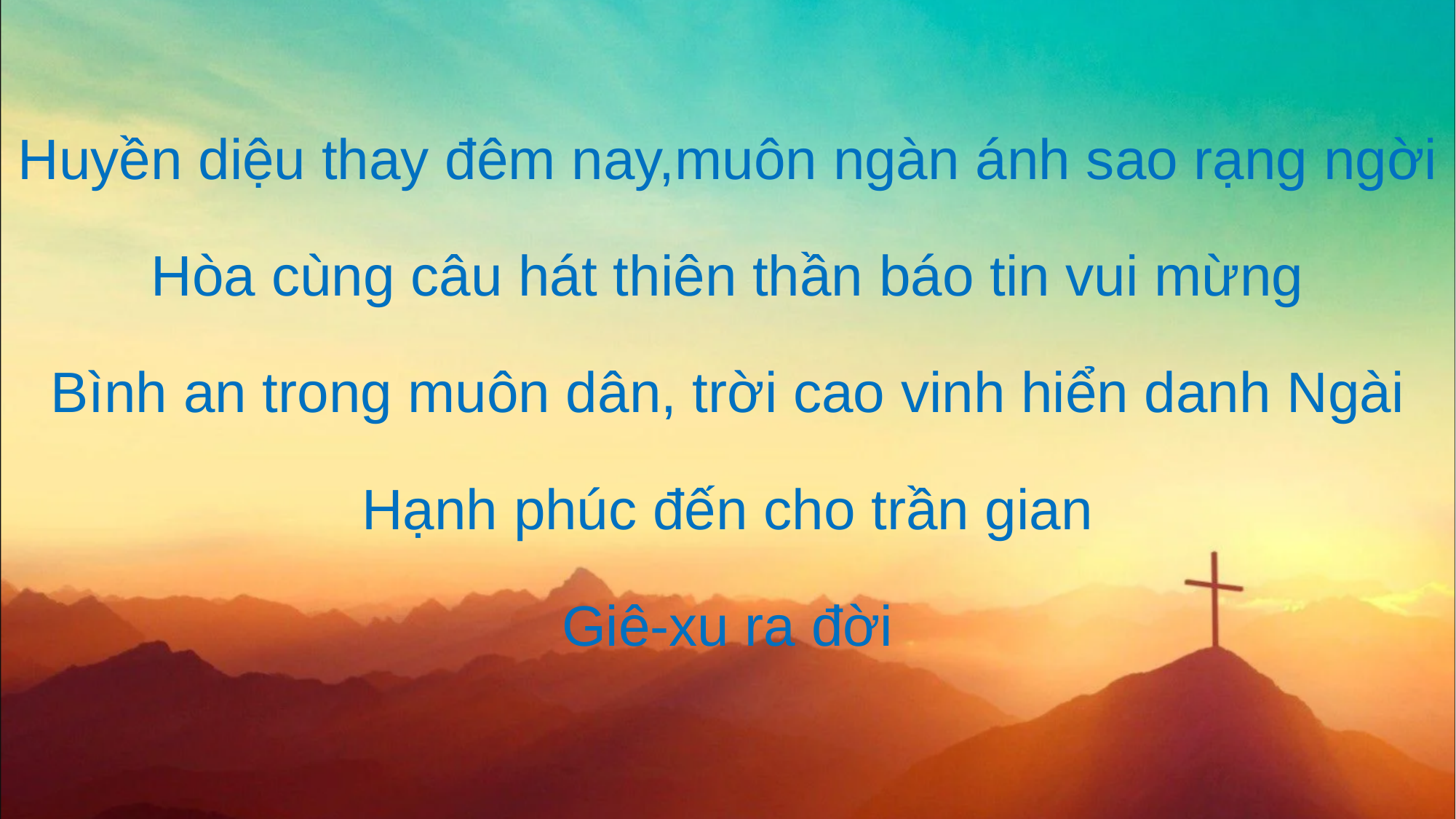

Huyền diệu thay đêm nay,muôn ngàn ánh sao rạng ngời
Hòa cùng câu hát thiên thần báo tin vui mừng
Bình an trong muôn dân, trời cao vinh hiển danh Ngài
Hạnh phúc đến cho trần gian
Giê-xu ra đời